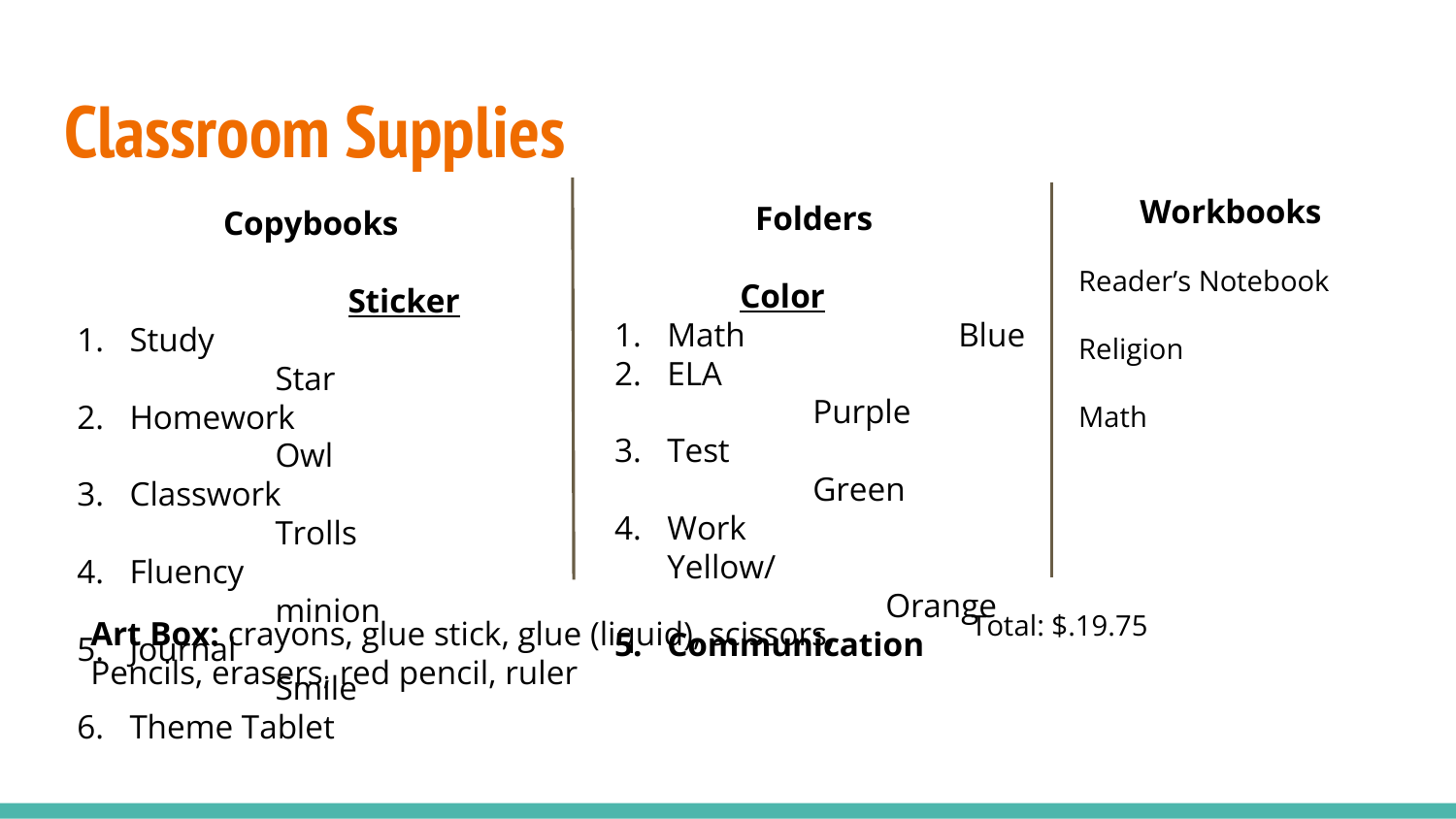

# Classroom Supplies
Workbooks

Reader’s Notebook

Religion

Math
Folders
				Color
Math		Blue
ELA			Purple
Test			Green
Work		Yellow/
Orange
Communication

Copybooks
					Sticker
Study		 	Star
Homework		Owl
Classwork		Trolls
Fluency			minion
Journal			Smile
Theme Tablet

Total: $.19.75
Art Box: crayons, glue stick, glue (liquid), scissors,
Pencils, erasers, red pencil, ruler